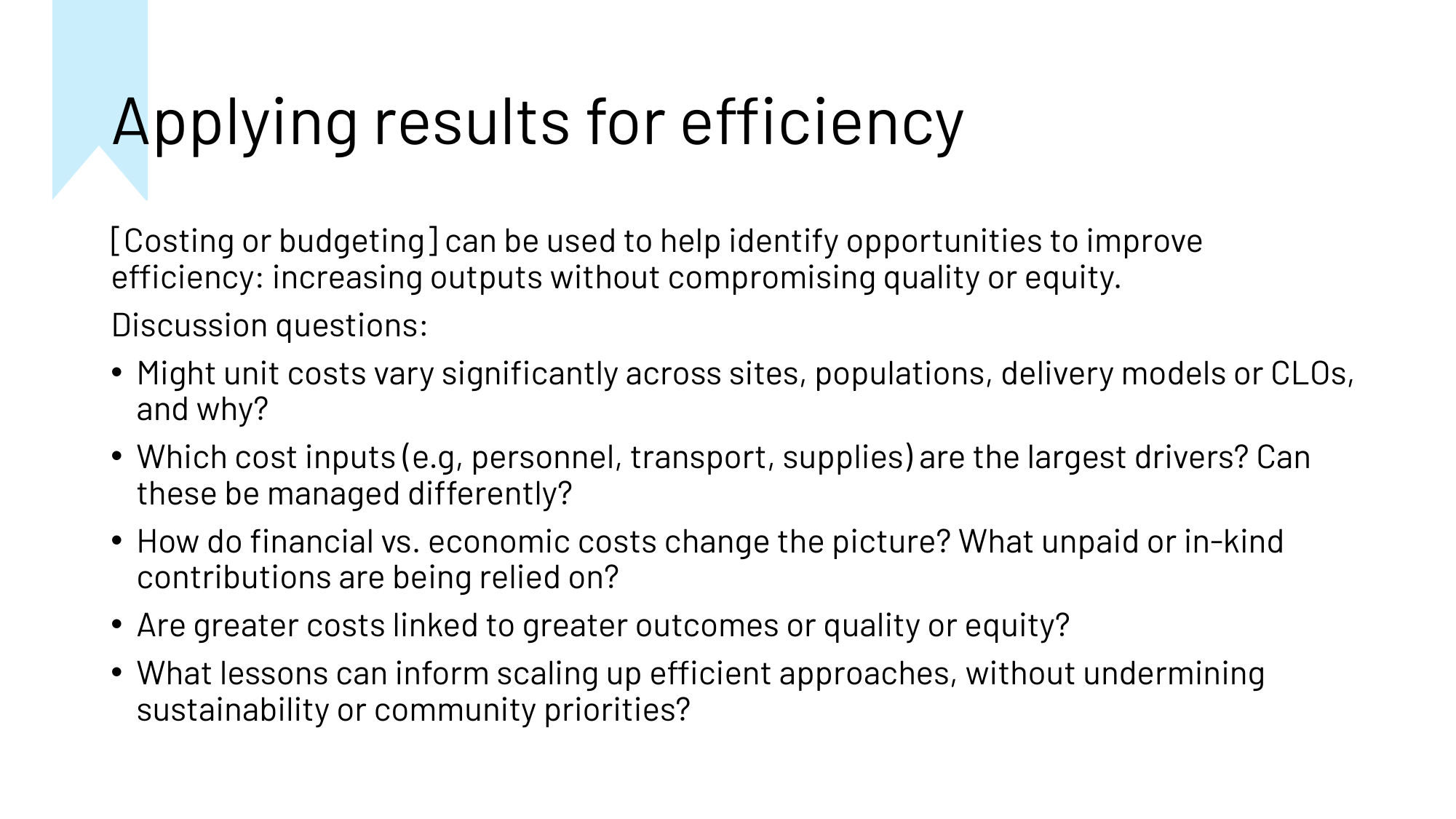

# Applying results for efficiency

[Costing or budgeting] can be used to help identify opportunities to improve efficiency: increasing outputs without compromising quality or equity.
Discussion questions:
Might unit costs vary significantly across sites, populations, delivery models or CLOs, and why?
Which cost inputs (e.g, personnel, transport, supplies) are the largest drivers? Can these be managed differently?
How do financial vs. economic costs change the picture? What unpaid or in-kind contributions are being relied on?
Are greater costs linked to greater outcomes or quality or equity?
What lessons can inform scaling up efficient approaches, without undermining sustainability or community priorities?